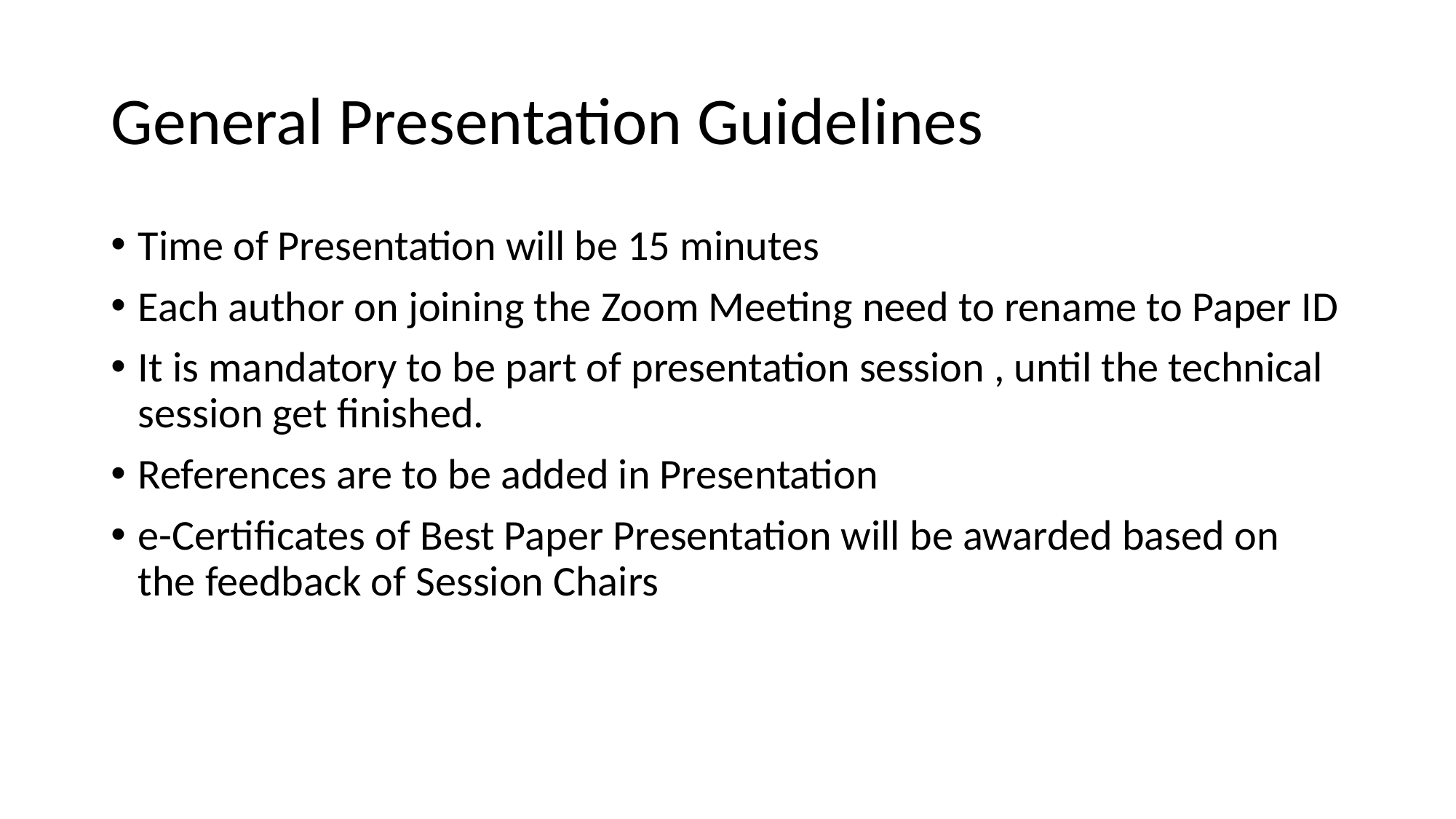

# General Presentation Guidelines
Time of Presentation will be 15 minutes
Each author on joining the Zoom Meeting need to rename to Paper ID
It is mandatory to be part of presentation session , until the technical session get finished.
References are to be added in Presentation
e-Certificates of Best Paper Presentation will be awarded based on the feedback of Session Chairs